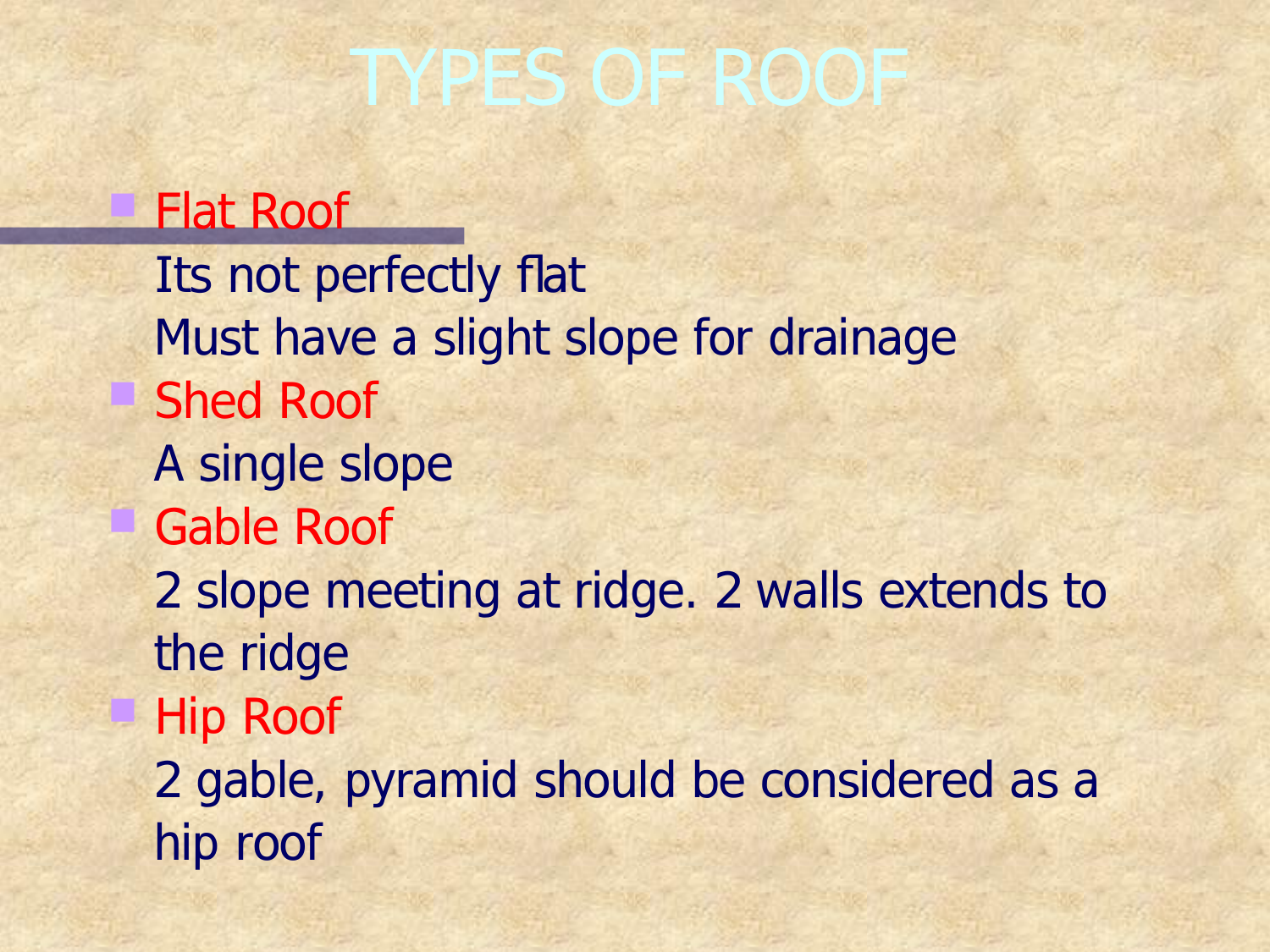

# TYPES OF ROOF
Flat Roof
	Its not perfectly flat
   Must have a slight slope for drainage
Shed Roof
   A single slope
Gable Roof
   2 slope meeting at ridge. 2 walls extends to
   the ridge
Hip Roof
   2 gable, pyramid should be considered as a
   hip roof